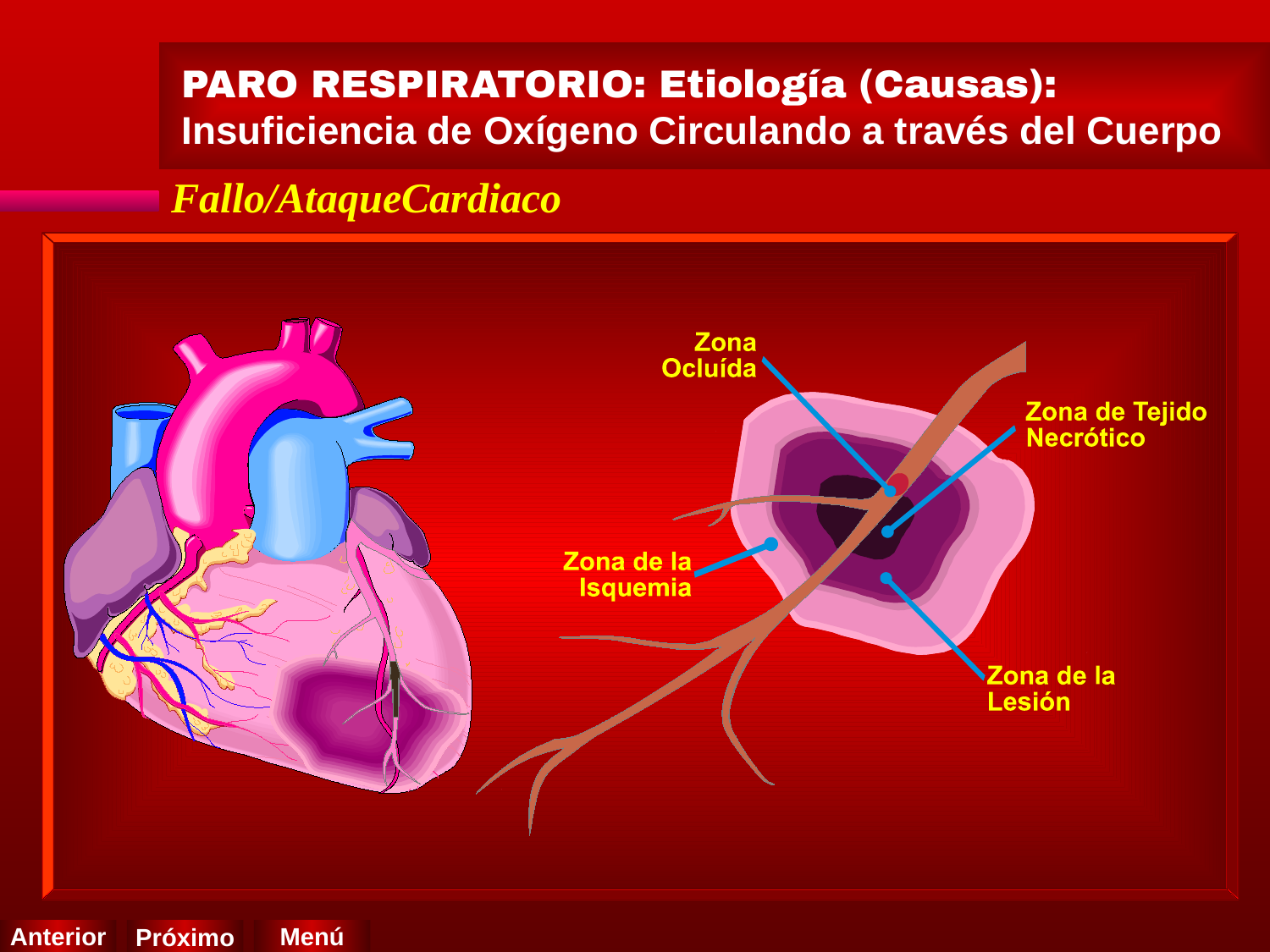

PARO RESPIRATORIO: Etiología (Causas):
Insuficiencia de Oxígeno Circulando a través del Cuerpo
Fallo/AtaqueCardiaco